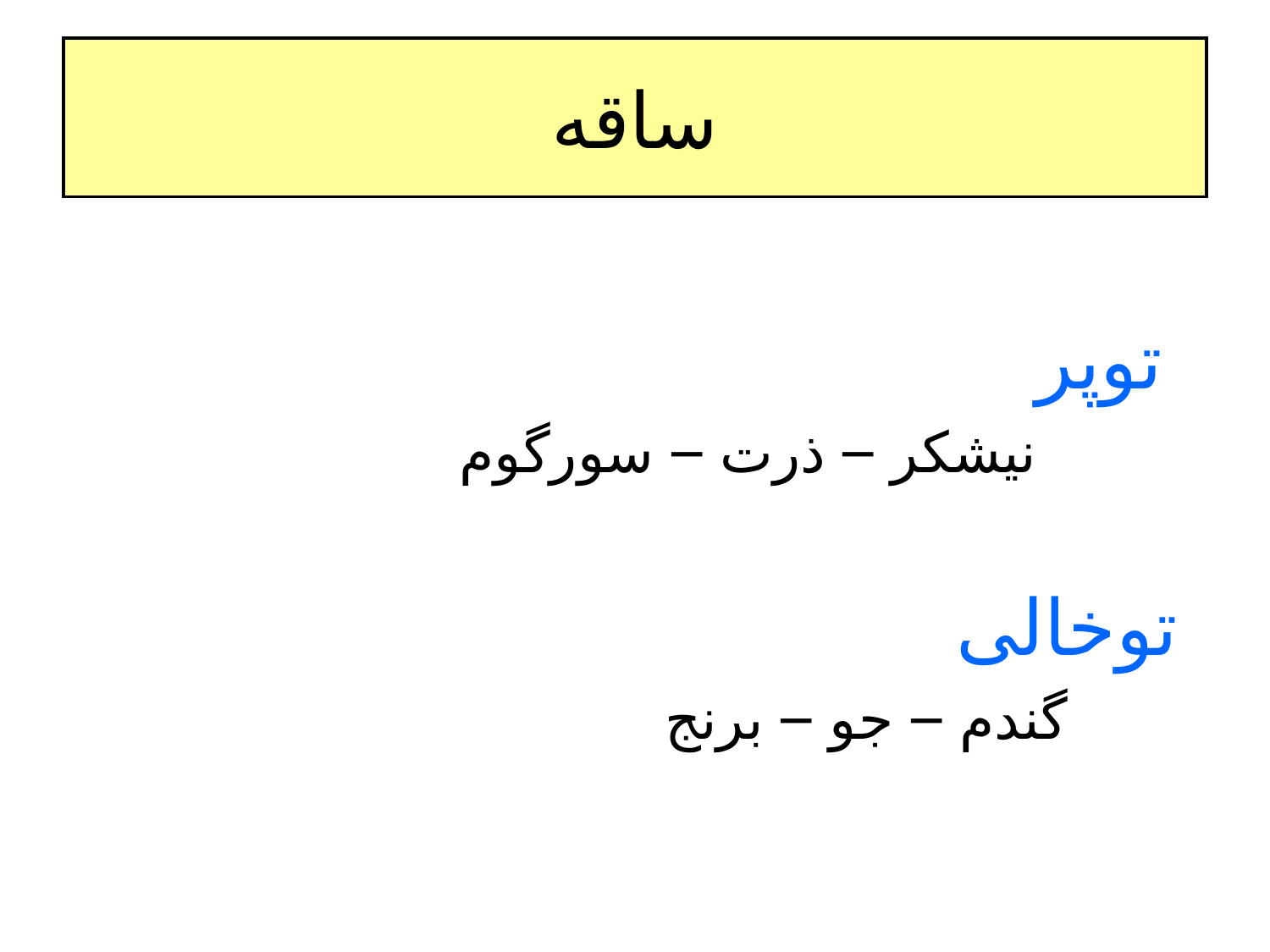

# ساقه

  توپر
          نیشکر – ذرت – سورگوم

 توخالی
        گندم – جو – برنج